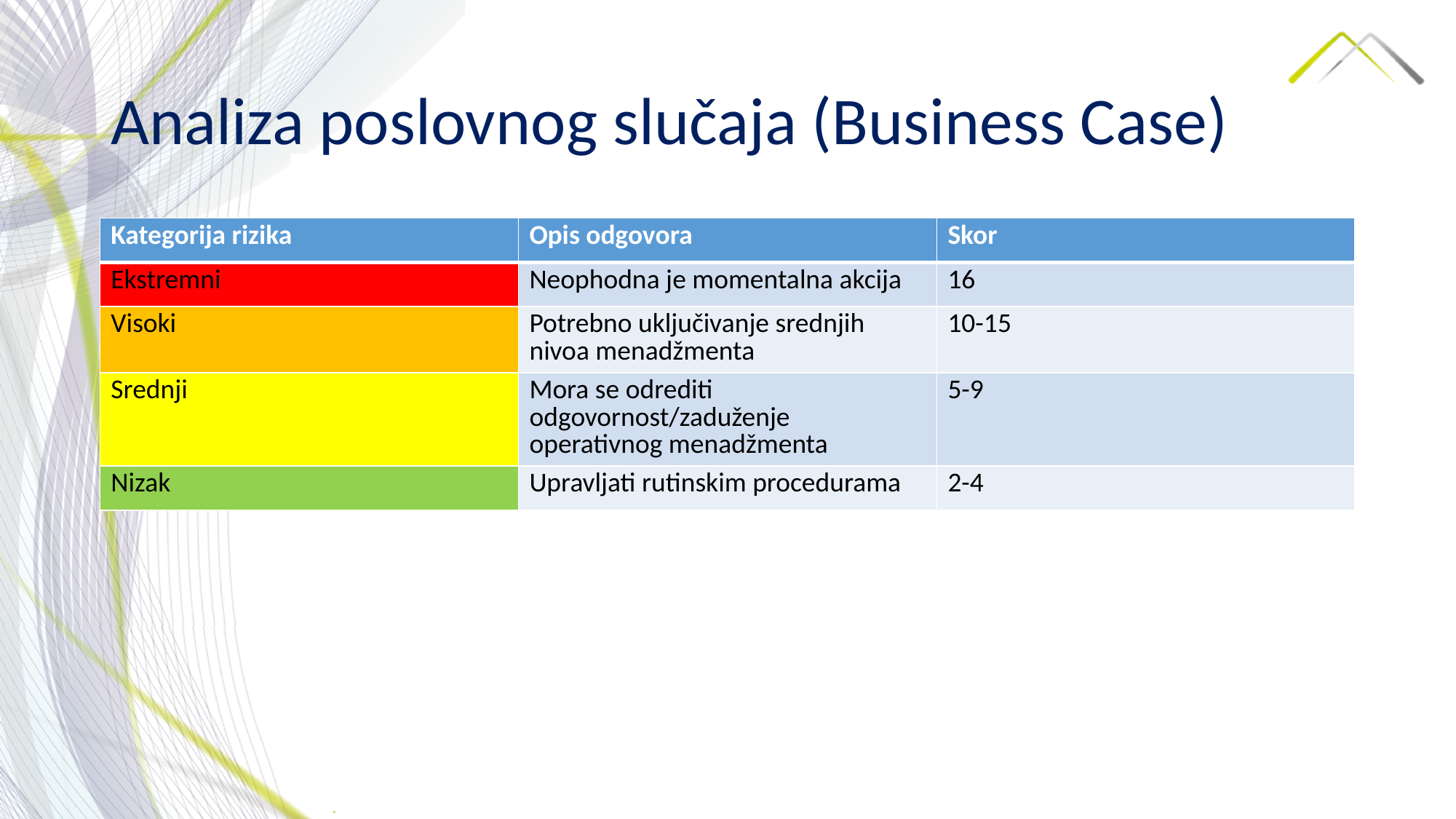

# Analiza poslovnog slučaja (Business Case)
| Kategorija rizika | Opis odgovora | Skor |
| --- | --- | --- |
| Ekstremni | Neophodna je momentalna akcija | 16 |
| Visoki | Potrebno uključivanje srednjih nivoa menadžmenta | 10-15 |
| Srednji | Mora se odrediti odgovornost/zaduženje operativnog menadžmenta | 5-9 |
| Nizak | Upravljati rutinskim procedurama | 2-4 |